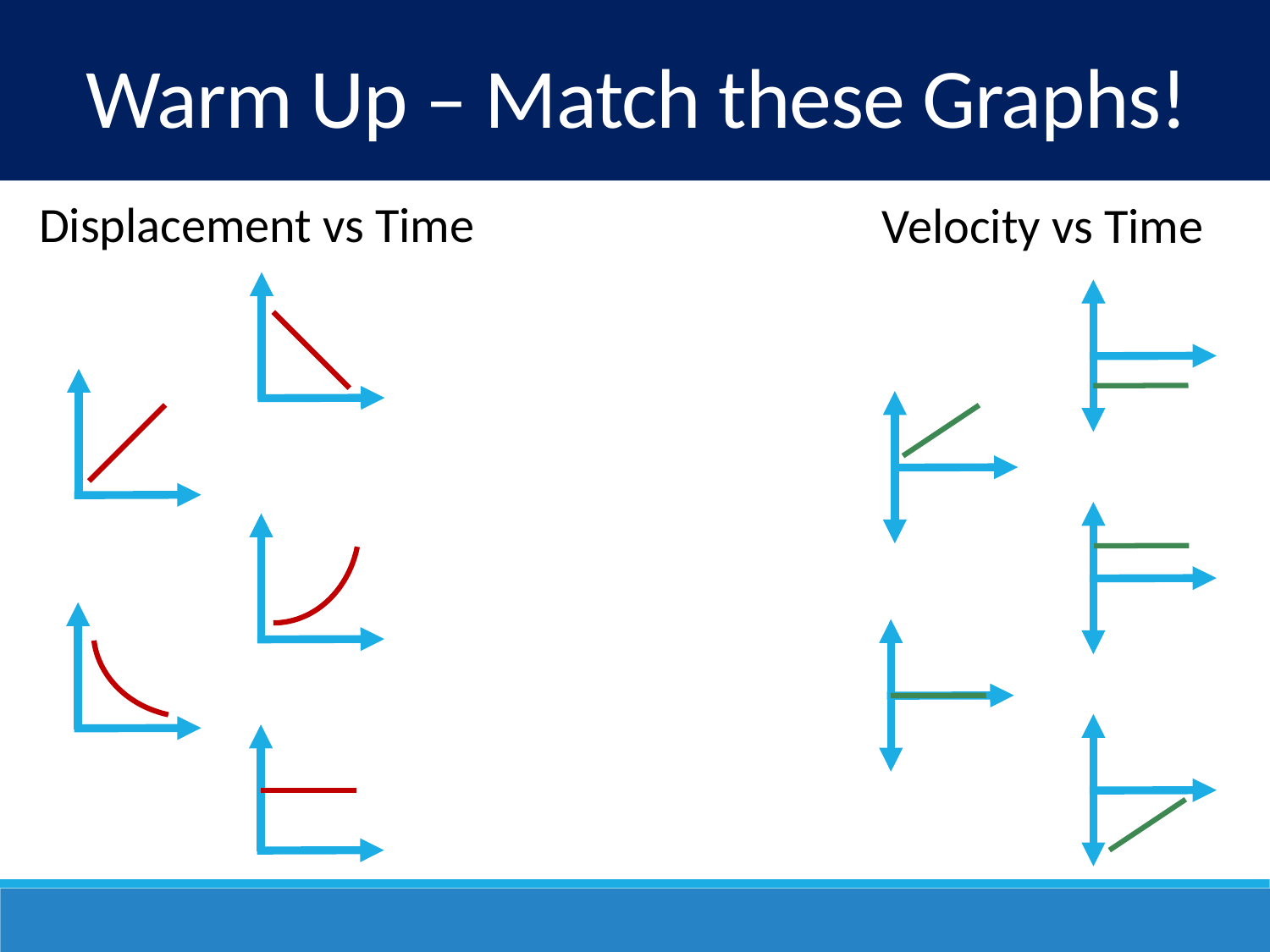

Warm Up – Match these Graphs!
Displacement vs Time
Velocity vs Time